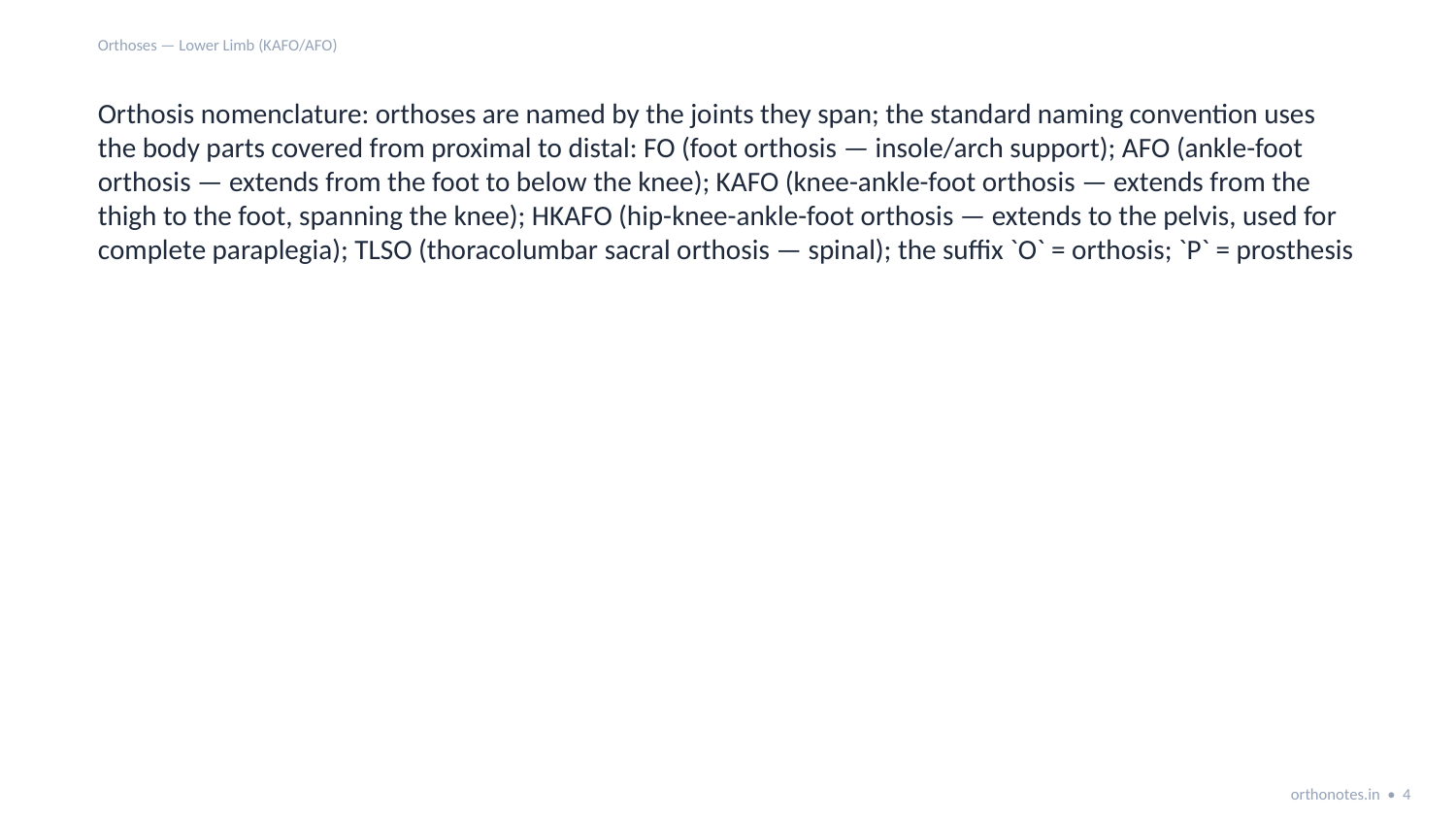

Orthoses — Lower Limb (KAFO/AFO)
Orthosis nomenclature: orthoses are named by the joints they span; the standard naming convention uses the body parts covered from proximal to distal: FO (foot orthosis — insole/arch support); AFO (ankle-foot orthosis — extends from the foot to below the knee); KAFO (knee-ankle-foot orthosis — extends from the thigh to the foot, spanning the knee); HKAFO (hip-knee-ankle-foot orthosis — extends to the pelvis, used for complete paraplegia); TLSO (thoracolumbar sacral orthosis — spinal); the suffix `O` = orthosis; `P` = prosthesis
orthonotes.in  •  4